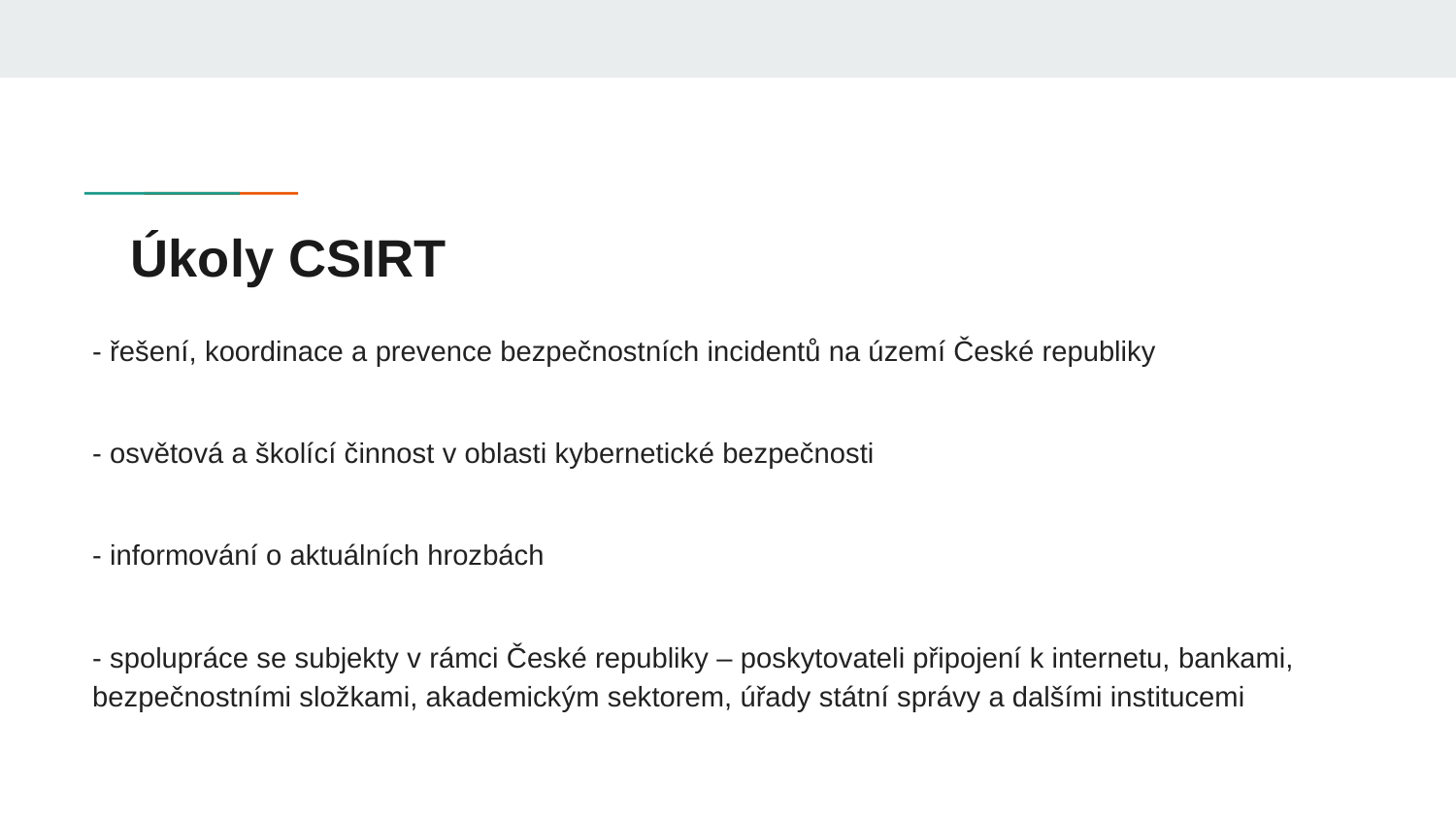

# Úkoly CSIRT
- řešení, koordinace a prevence bezpečnostních incidentů na území České republiky

- osvětová a školící činnost v oblasti kybernetické bezpečnosti

- informování o aktuálních hrozbách

- spolupráce se subjekty v rámci České republiky – poskytovateli připojení k internetu, bankami, bezpečnostními složkami, akademickým sektorem, úřady státní správy a dalšími institucemi